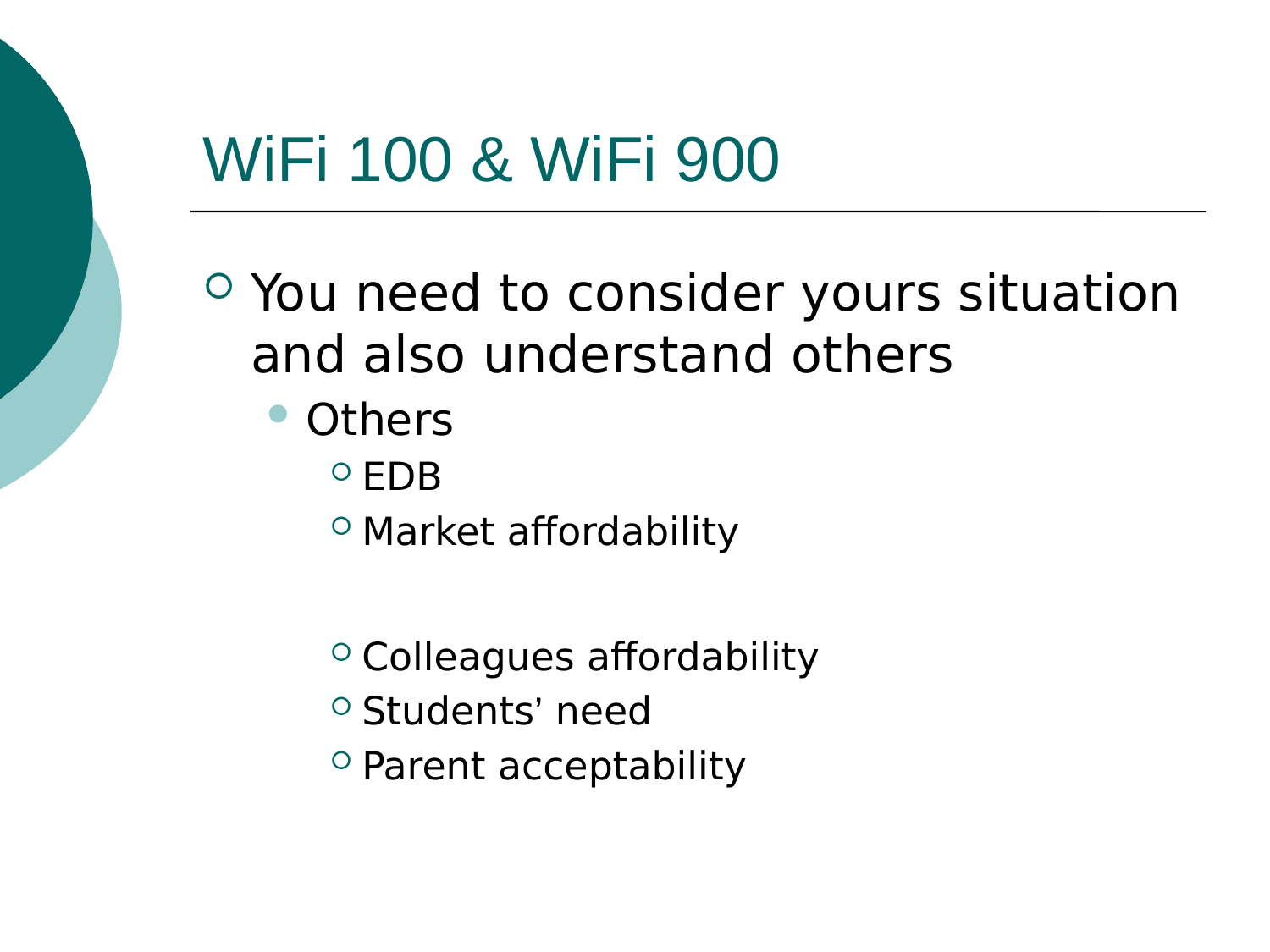

# WiFi 100 & WiFi 900
You need to consider yours situation and also understand others
Others
EDB
Market affordability

Colleagues affordability
Students’ need
Parent acceptability